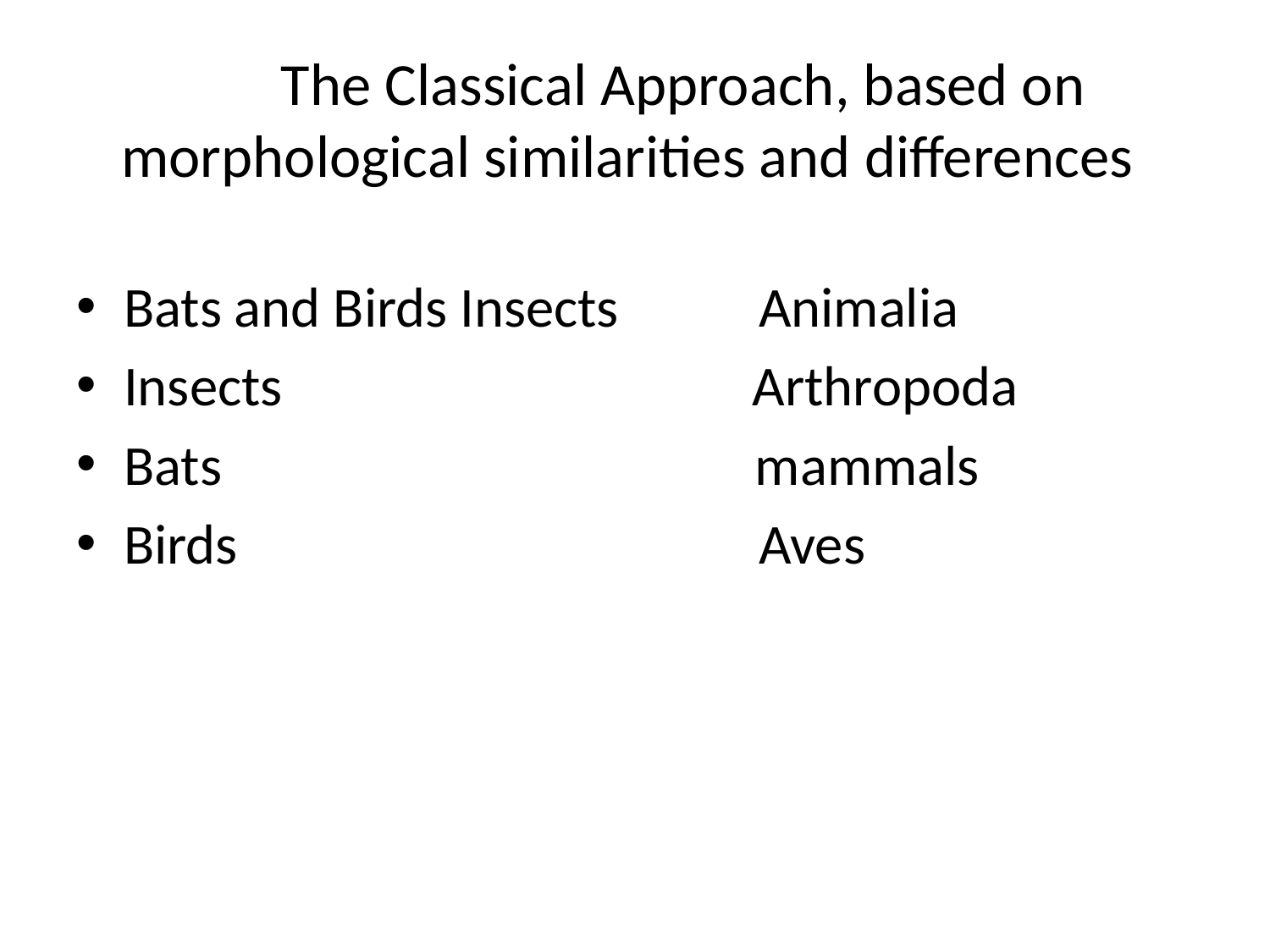

# The Classical Approach, based on morphological similarities and differences
Bats and Birds Insects           Animalia
Insects                                     Arthropoda
Bats                                          mammals
Birds                                         Aves